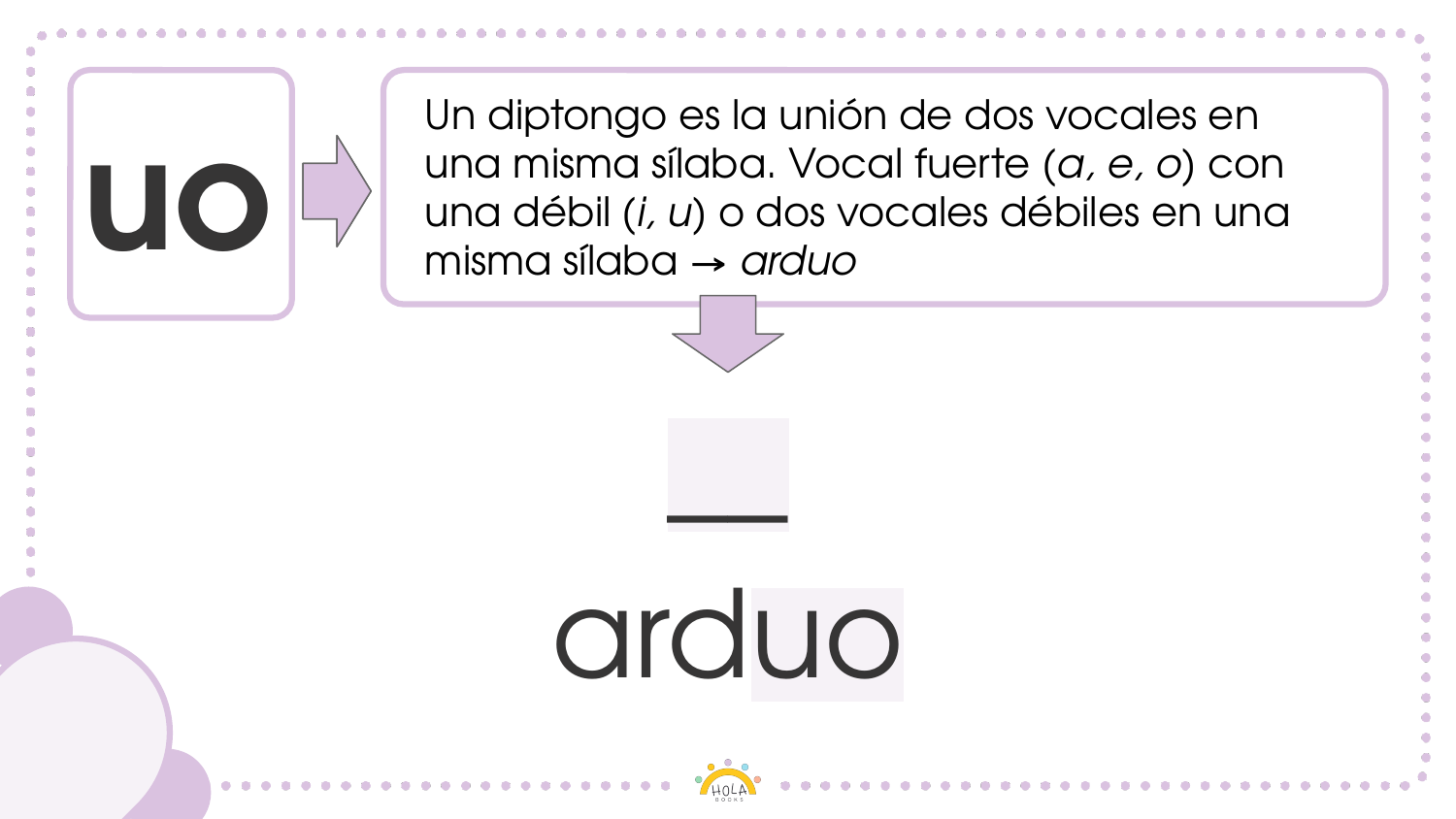

Un diptongo es la unión de dos vocales en una misma sílaba. Vocal fuerte (a, e, o) con una débil (i, u) o dos vocales débiles en una misma sílaba → arduo
uo

__
arduo